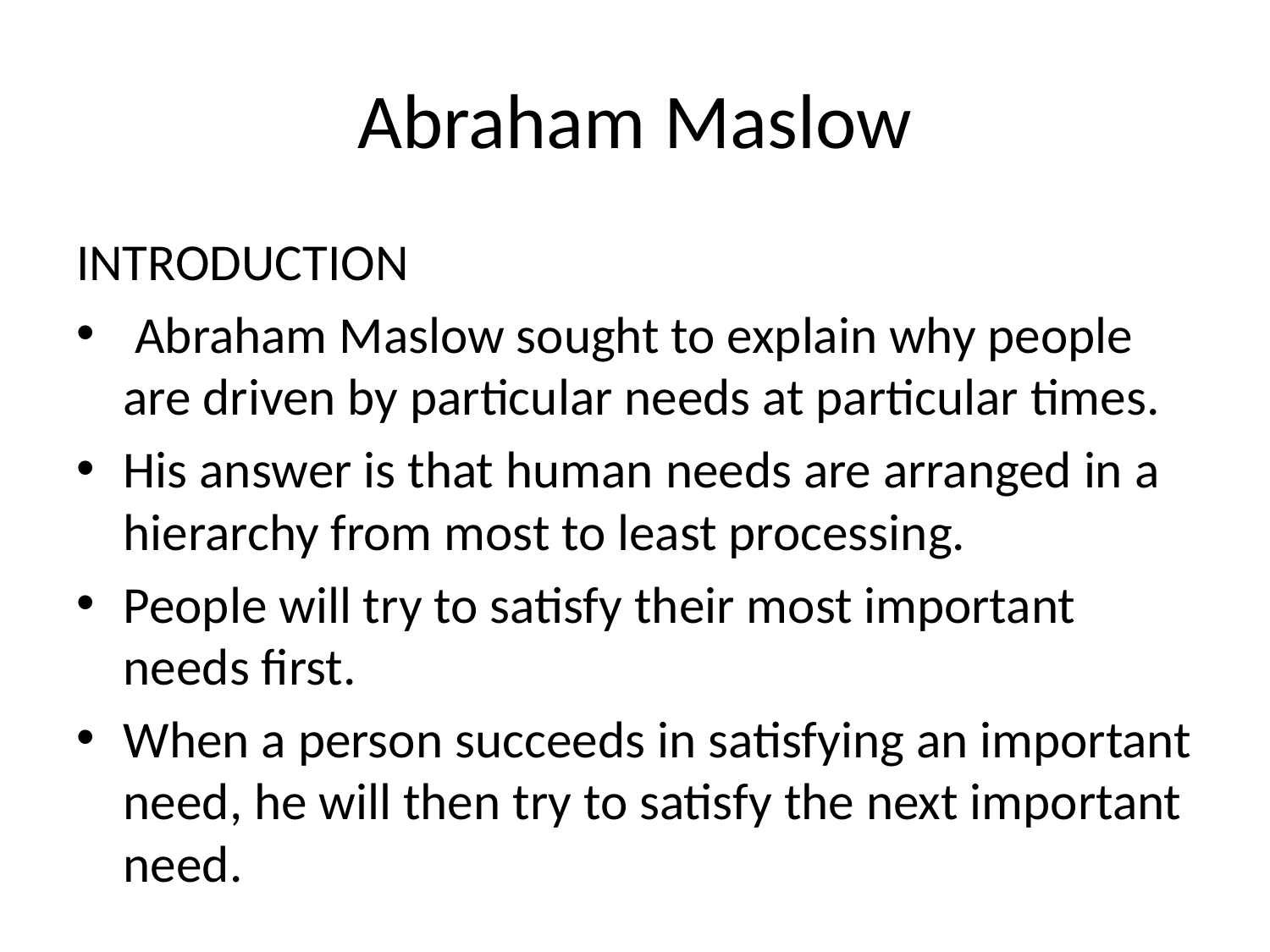

# Abraham Maslow
INTRODUCTION
 Abraham Maslow sought to explain why people are driven by particular needs at particular times.
His answer is that human needs are arranged in a hierarchy from most to least processing.
People will try to satisfy their most important needs first.
When a person succeeds in satisfying an important need, he will then try to satisfy the next important need.